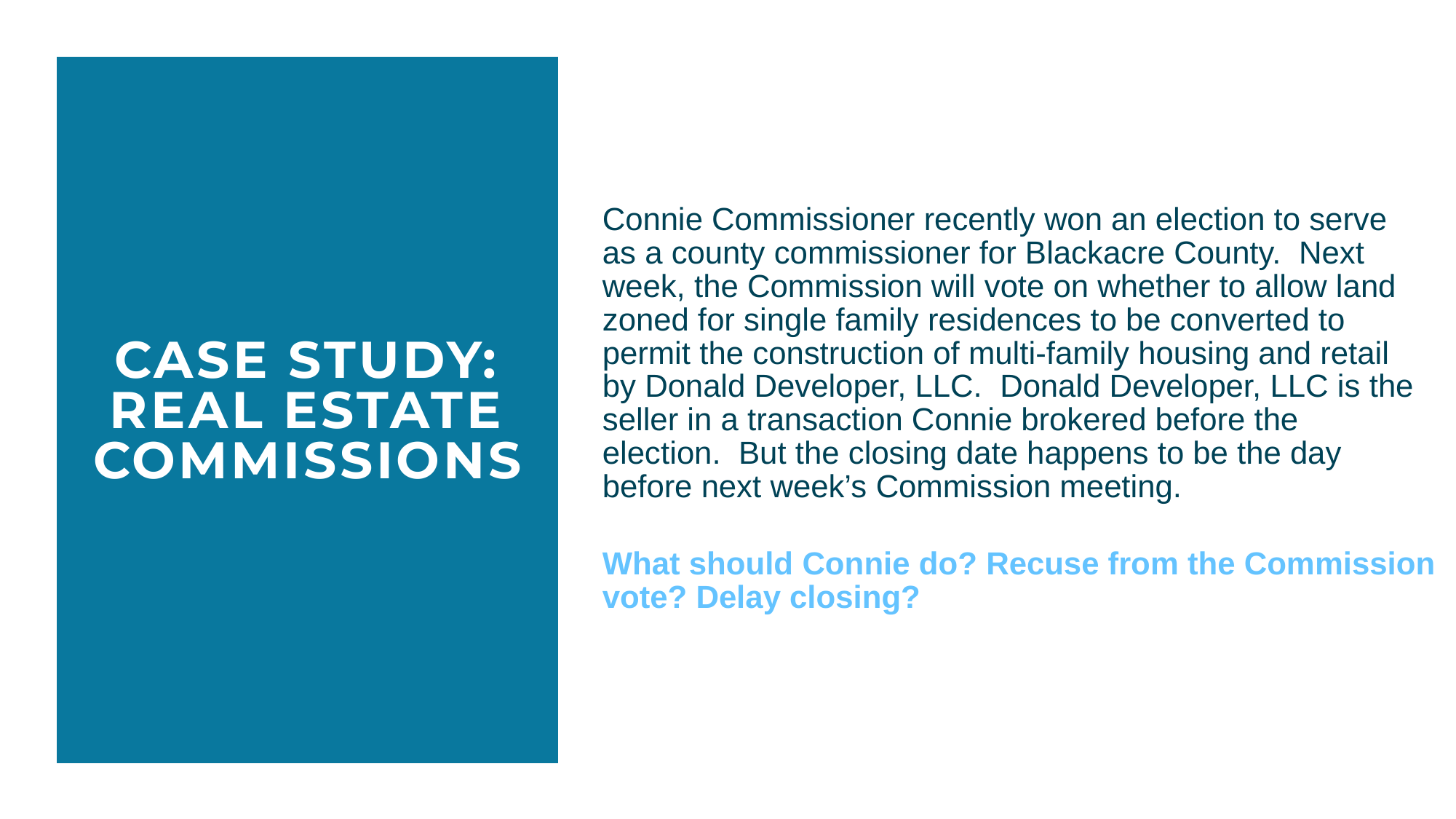

Connie Commissioner recently won an election to serve
as a county commissioner for Blackacre County.  Next
week, the Commission will vote on whether to allow land
zoned for single family residences to be converted to
permit the construction of multi-family housing and retail
by Donald Developer, LLC.  Donald Developer, LLC is the
seller in a transaction Connie brokered before the
election.  But the closing date happens to be the day
before next week’s Commission meeting.​
CASE STUDY:
REAL ESTATE
COMMISSIONS​
What should Connie do? Recuse from the Commission
vote? Delay closing?